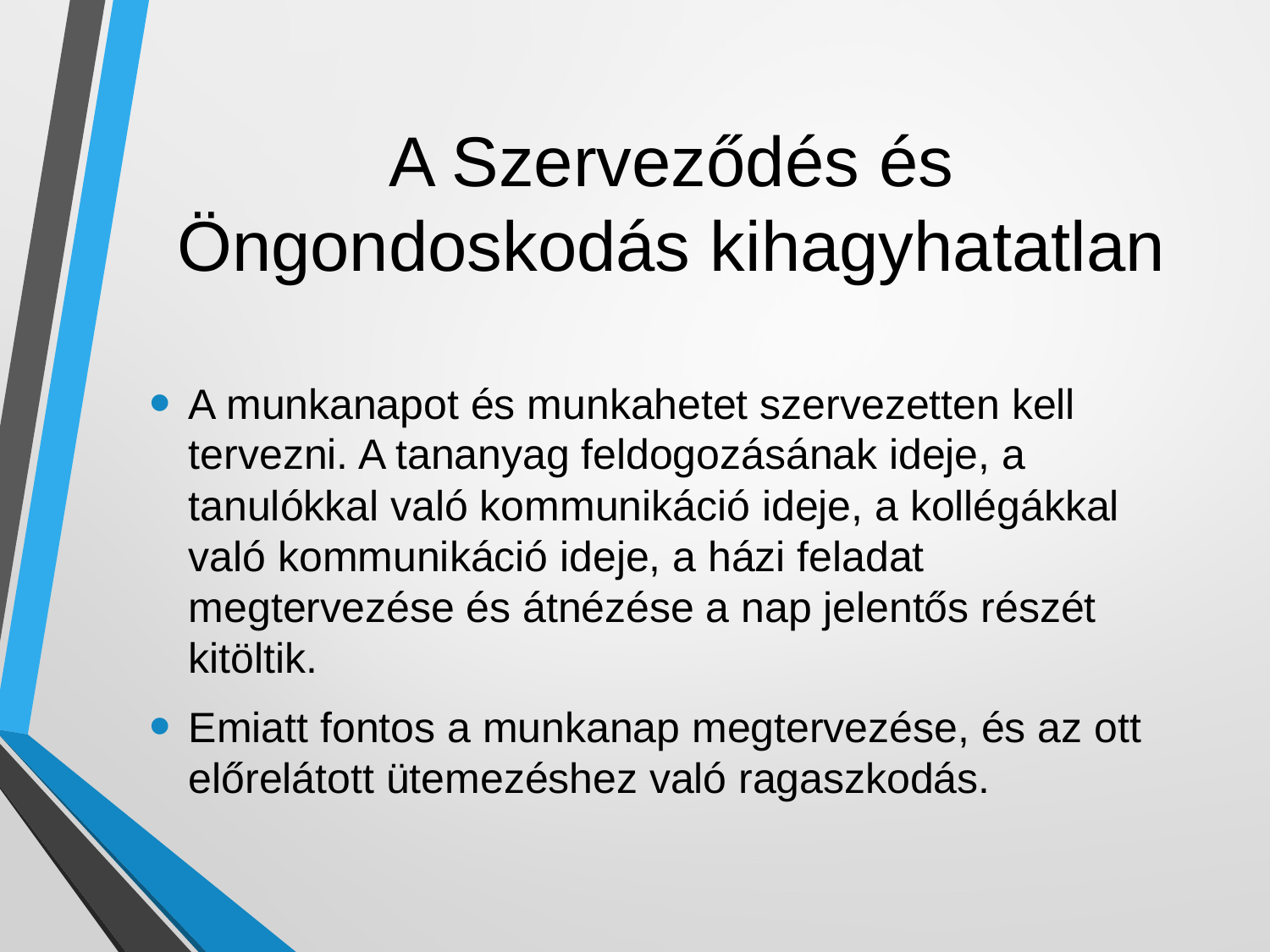

# A Szerveződés és Öngondoskodás kihagyhatatlan
A munkanapot és munkahetet szervezetten kell tervezni. A tananyag feldogozásának ideje, a tanulókkal való kommunikáció ideje, a kollégákkal való kommunikáció ideje, a házi feladat megtervezése és átnézése a nap jelentős részét kitöltik.
Emiatt fontos a munkanap megtervezése, és az ott előrelátott ütemezéshez való ragaszkodás.